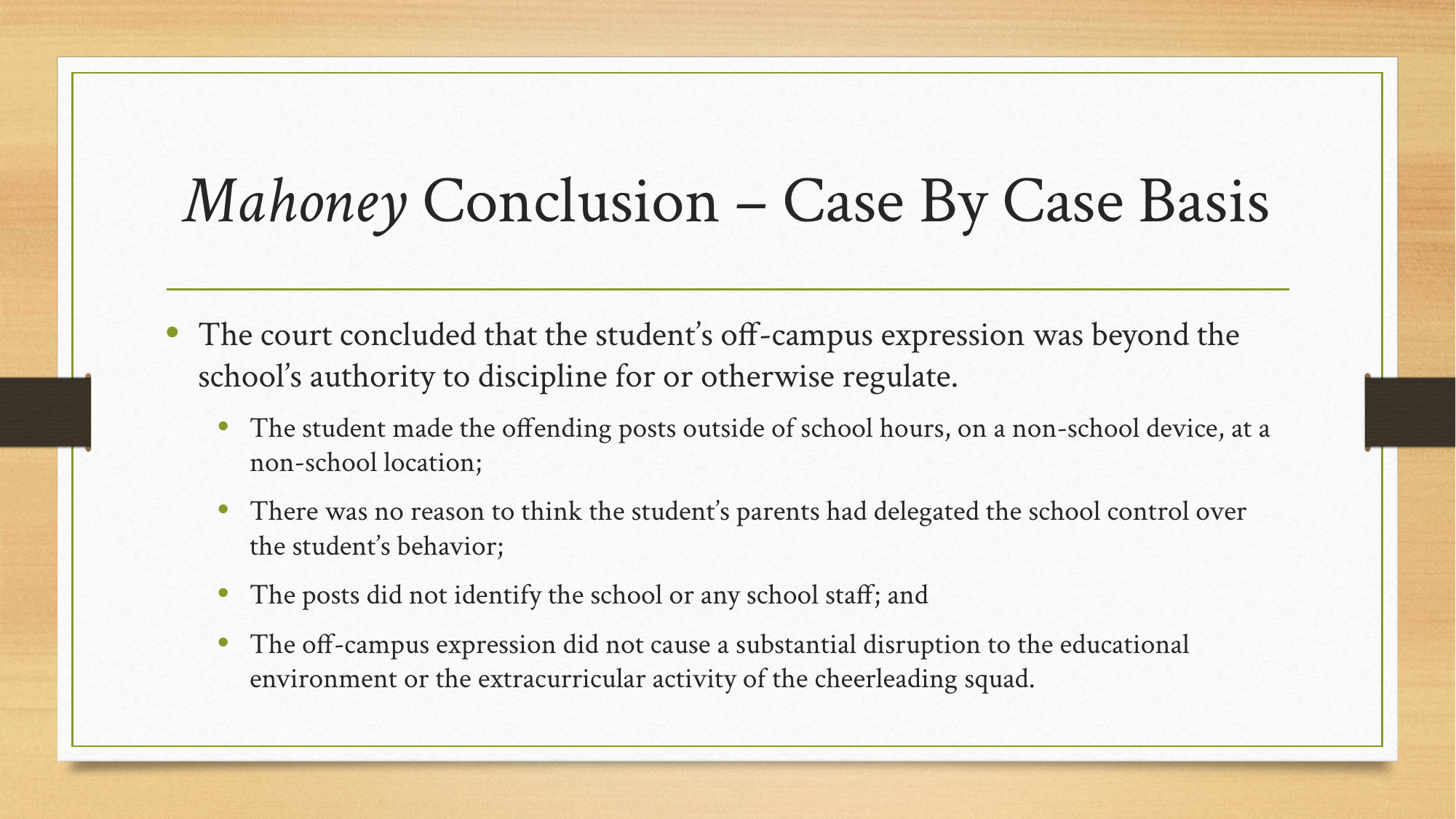

# Mahoney Conclusion – Case By Case Basis
The court concluded that the student’s off-campus expression was beyond the school’s authority to discipline for or otherwise regulate.
The student made the offending posts outside of school hours, on a non-school device, at a non-school location;
There was no reason to think the student’s parents had delegated the school control over the student’s behavior;
The posts did not identify the school or any school staff; and
The off-campus expression did not cause a substantial disruption to the educational environment or the extracurricular activity of the cheerleading squad.